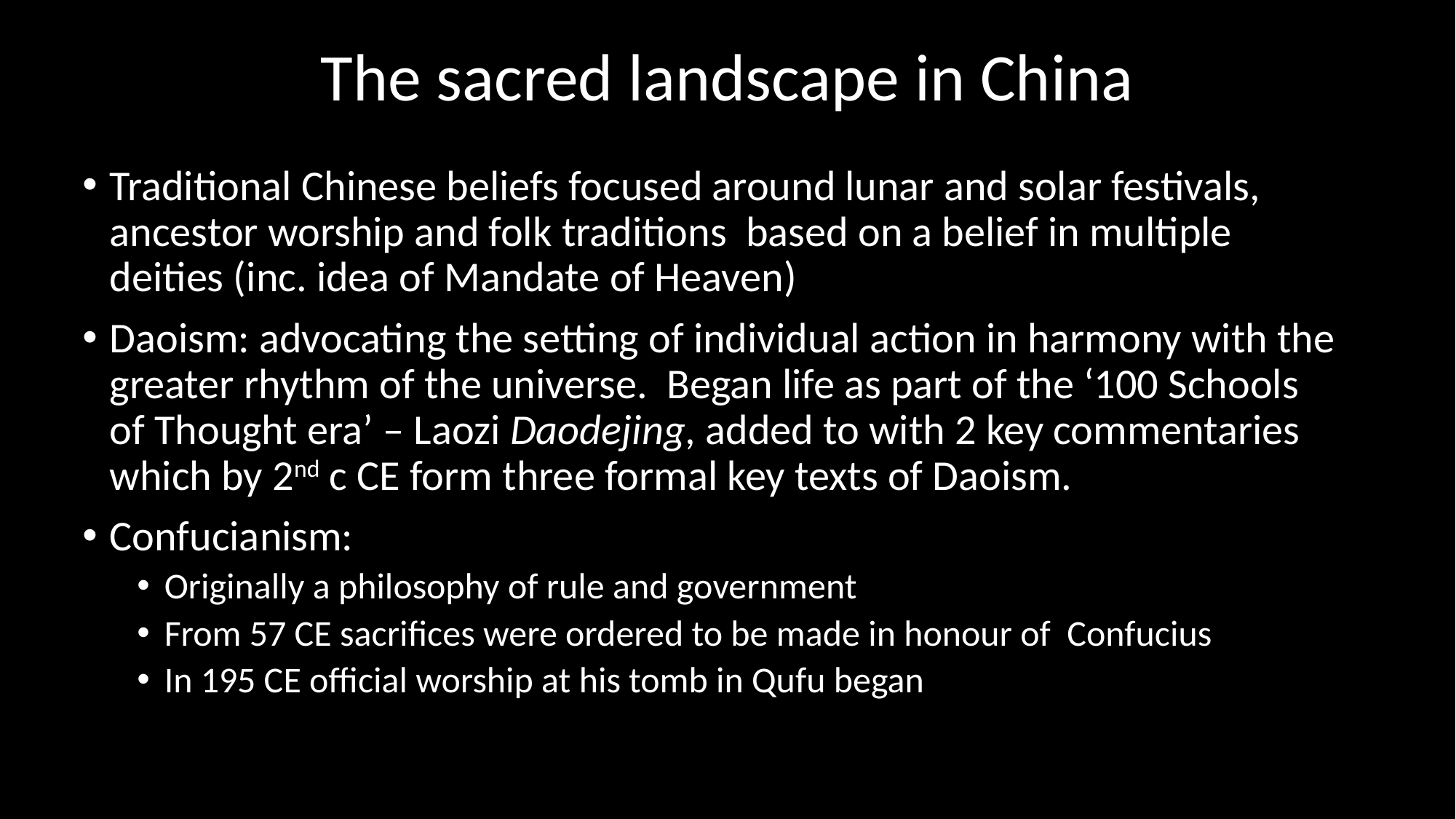

# The sacred landscape in China
Traditional Chinese beliefs focused around lunar and solar festivals, ancestor worship and folk traditions  based on a belief in multiple deities (inc. idea of Mandate of Heaven)
Daoism: advocating the setting of individual action in harmony with the greater rhythm of the universe.  Began life as part of the ‘100 Schools of Thought era’ – Laozi Daodejing, added to with 2 key commentaries which by 2nd c CE form three formal key texts of Daoism.
Confucianism:
Originally a philosophy of rule and government
From 57 CE sacrifices were ordered to be made in honour of  Confucius
In 195 CE official worship at his tomb in Qufu began